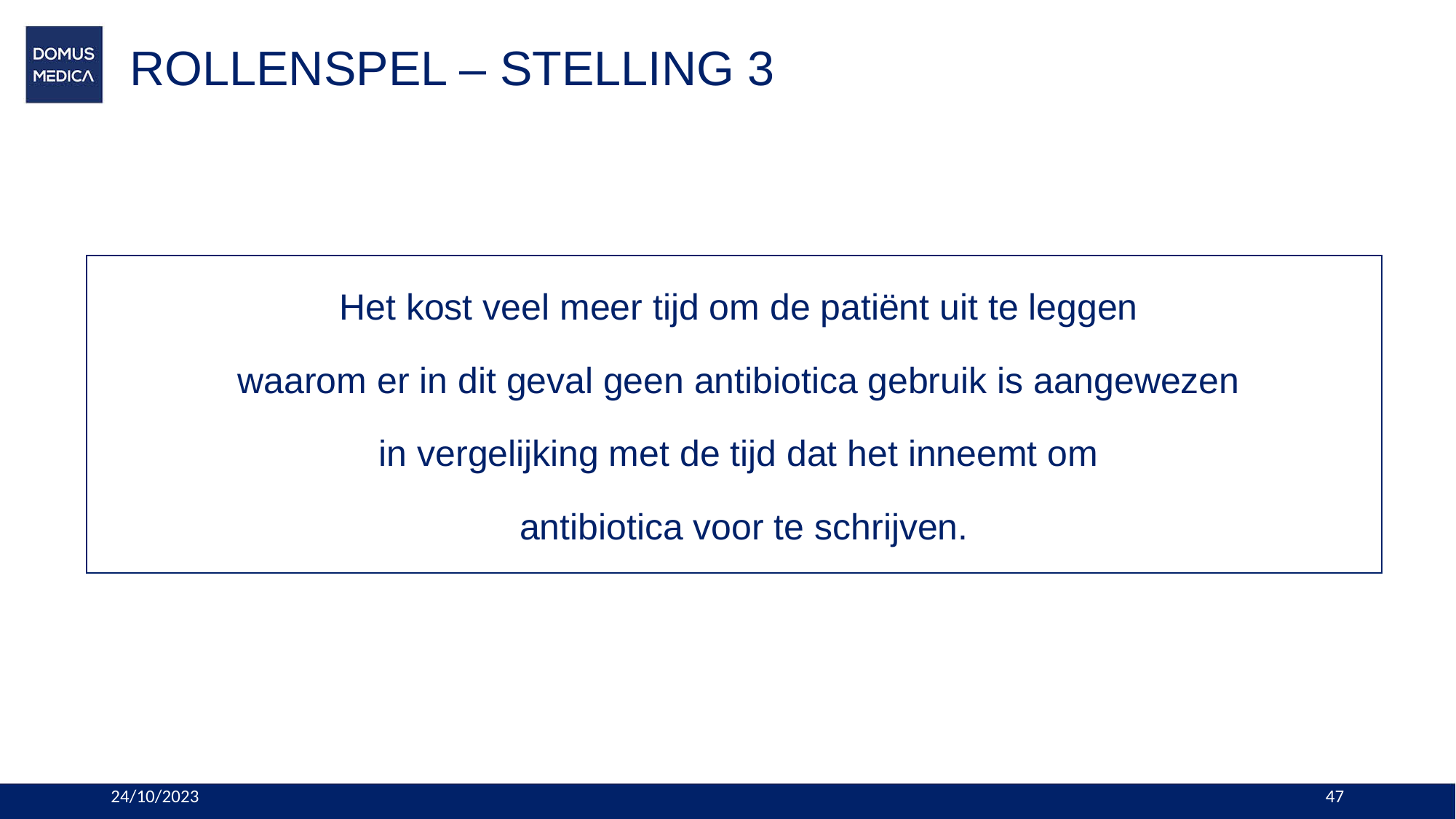

# ROLLENSPEL – STELLING 3

Het kost veel meer tijd om de patiënt uit te leggen
waarom er in dit geval geen antibiotica gebruik is aangewezen
in vergelijking met de tijd dat het inneemt om
antibiotica voor te schrijven.

24/10/2023
47